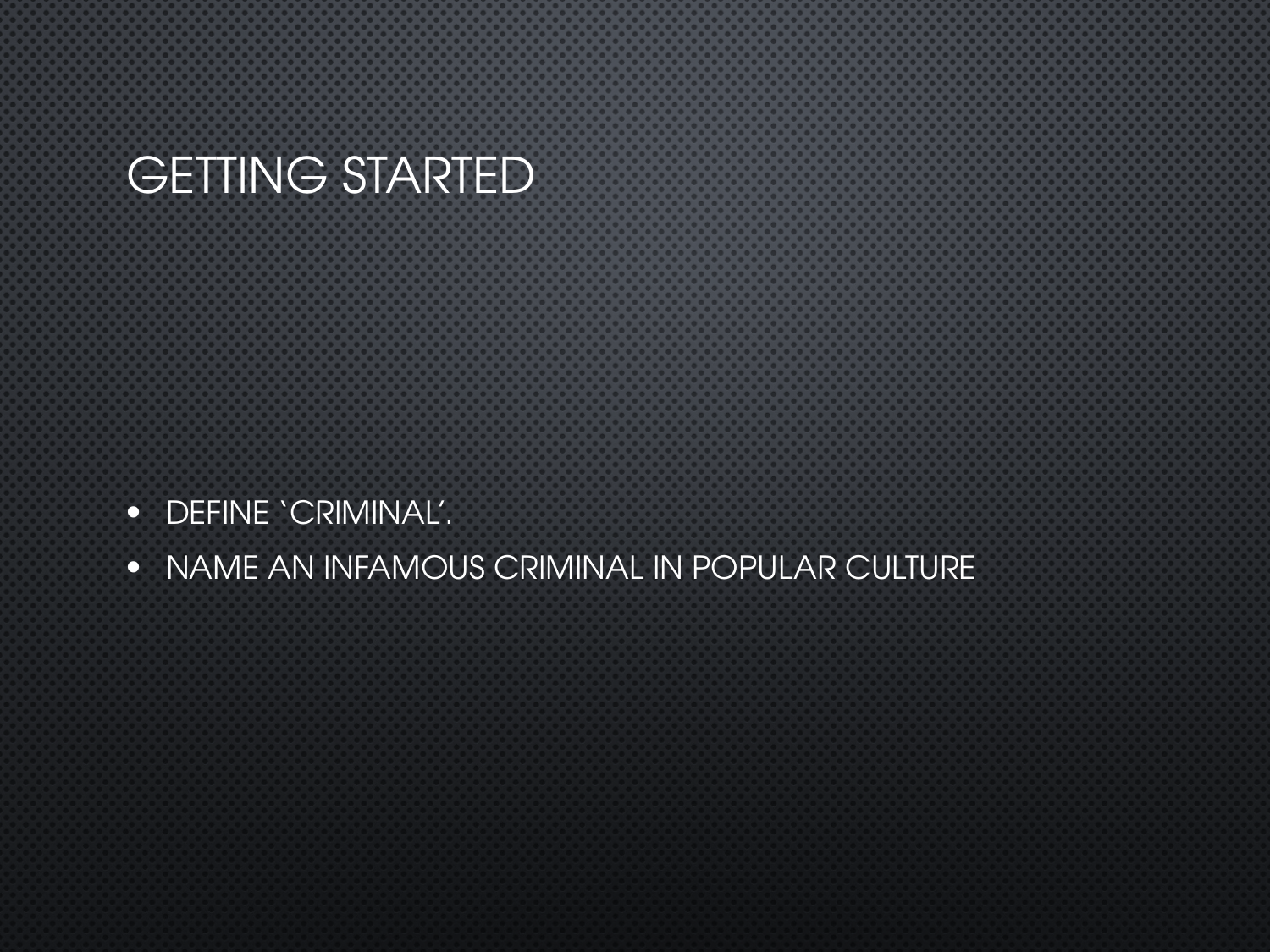

# Getting started
Define ‘criminal’.
Name an infamous criminal in popular culture